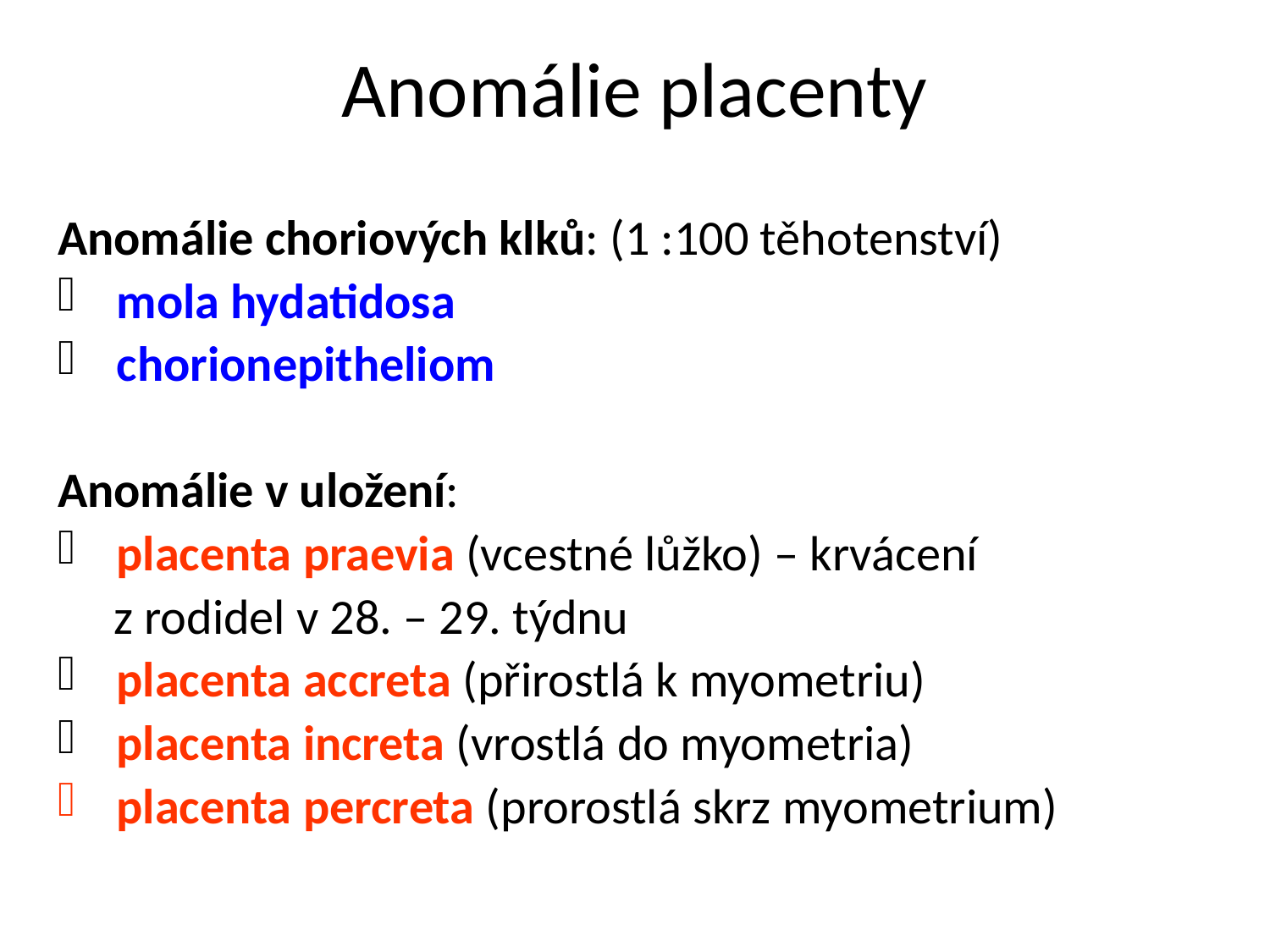

# Anomálie placenty
Anomálie choriových klků: (1 :100 těhotenství)
 mola hydatidosa
 chorionepitheliom

Anomálie v uložení:
 placenta praevia (vcestné lůžko) – krvácení
     z rodidel v 28. – 29. týdnu
 placenta accreta (přirostlá k myometriu)
 placenta increta (vrostlá do myometria)
 placenta percreta (prorostlá skrz myometrium)